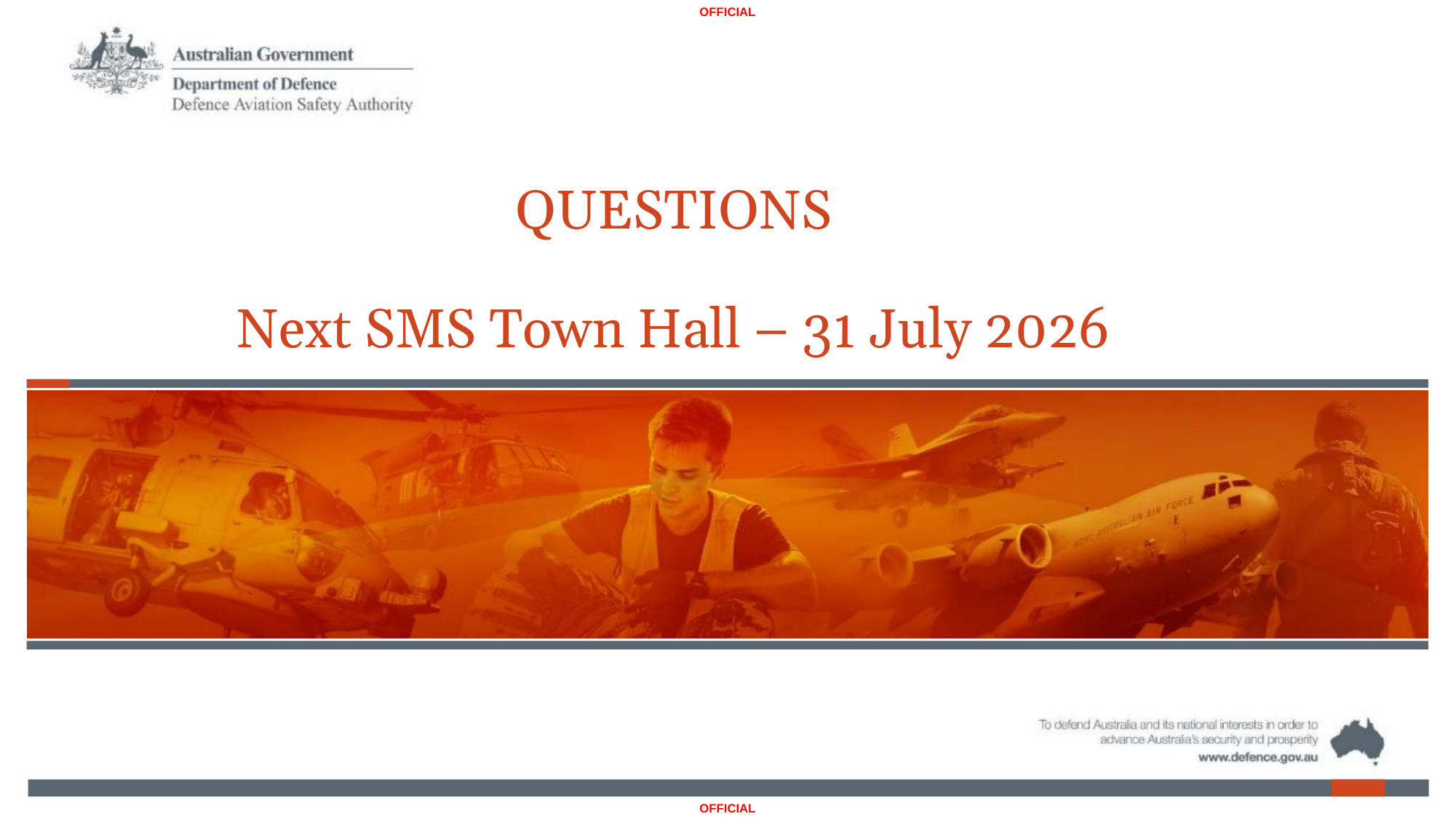

QUESTIONS

Next SMS Town Hall – 31 July 2026